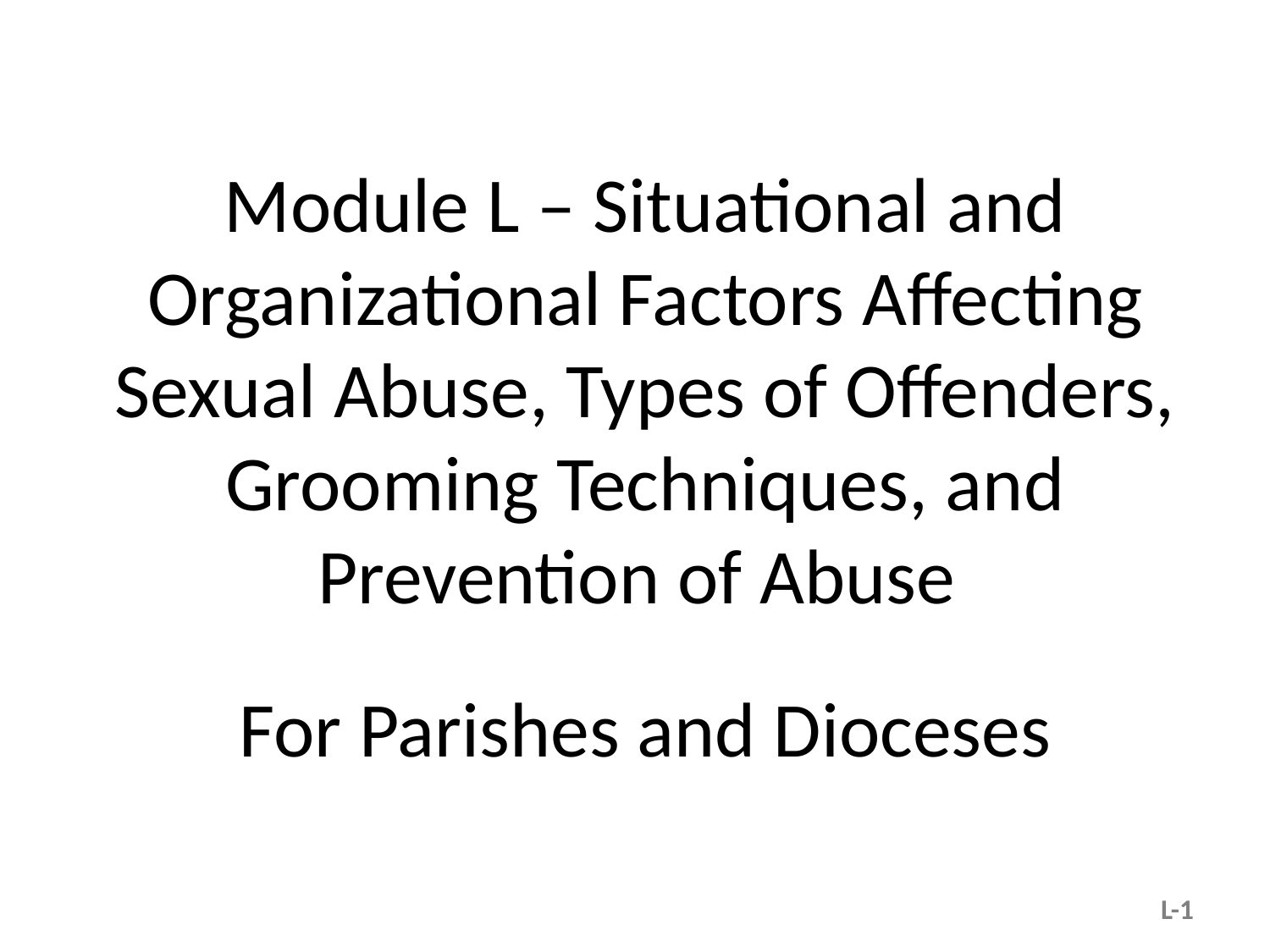

Module L – Situational and Organizational Factors Affecting Sexual Abuse, Types of Offenders, Grooming Techniques, and Prevention of Abuse

For Parishes and Dioceses
L-1